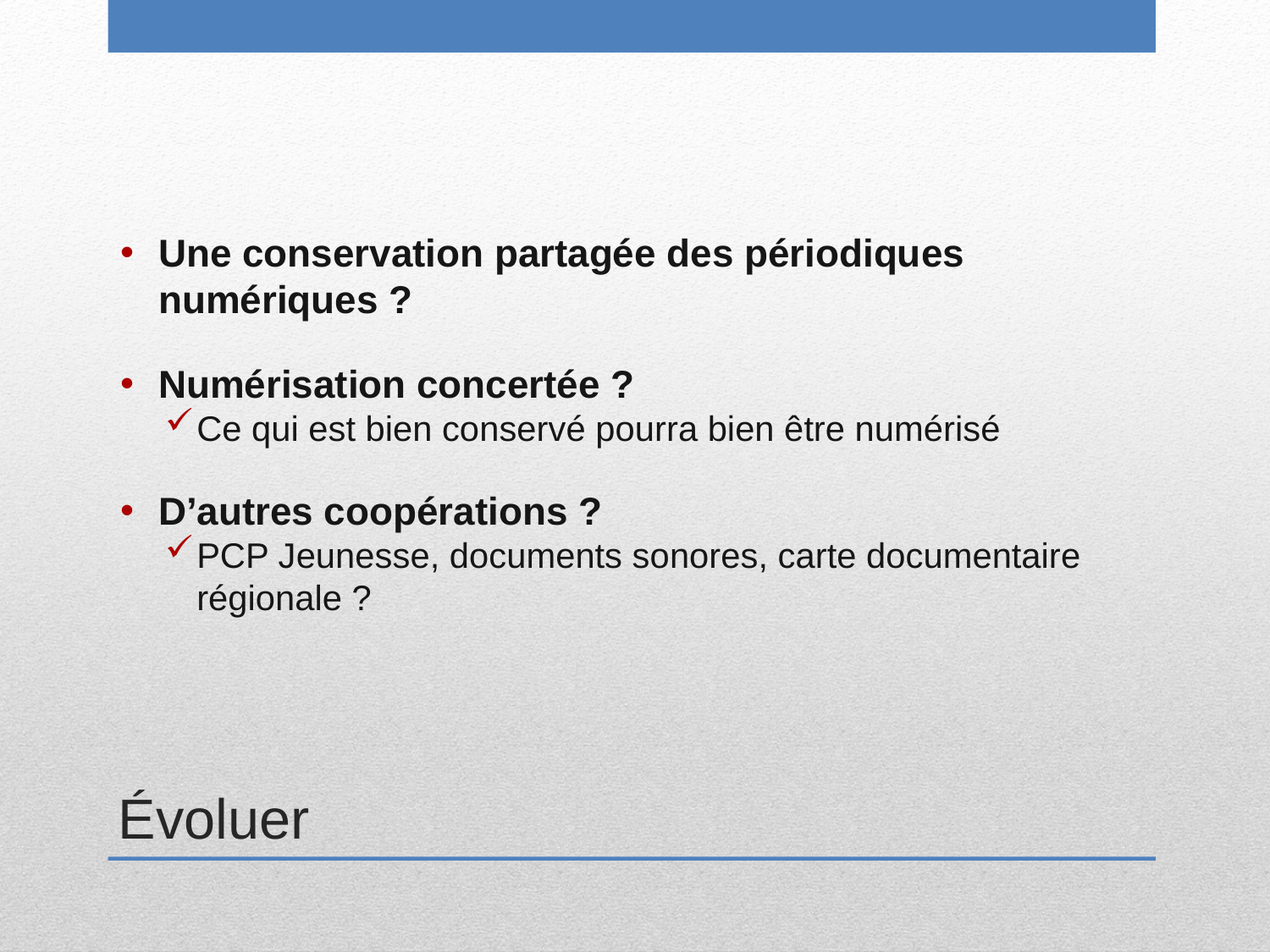

Une conservation partagée des périodiques numériques ?

Numérisation concertée ?
Ce qui est bien conservé pourra bien être numérisé

D’autres coopérations ?
PCP Jeunesse, documents sonores, carte documentaire régionale ?
Évoluer